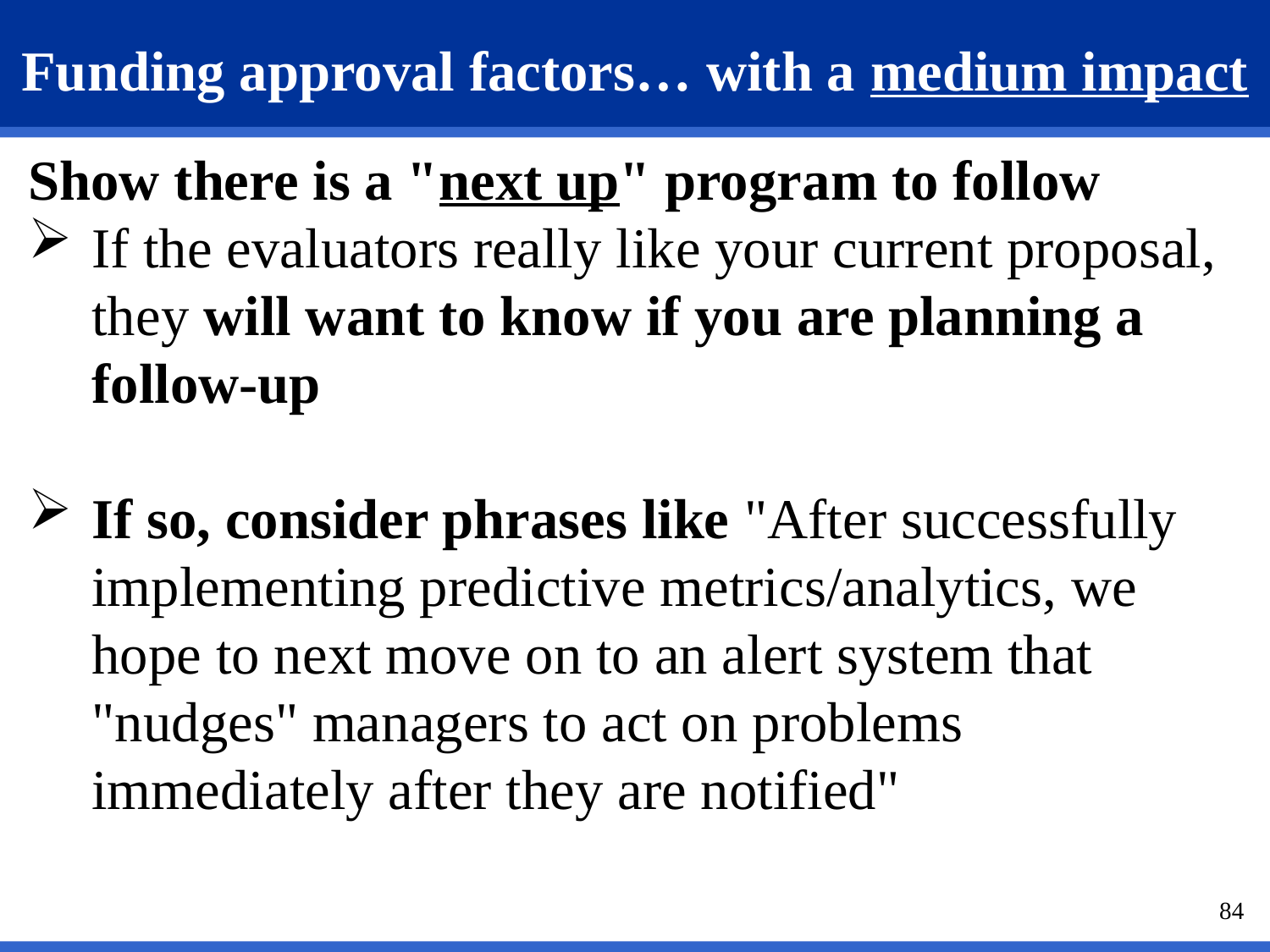

# Funding approval factors… with a medium impact
Show there is a "next up" program to follow
If the evaluators really like your current proposal, they will want to know if you are planning a follow-up

If so, consider phrases like "After successfully implementing predictive metrics/analytics, we hope to next move on to an alert system that "nudges" managers to act on problems immediately after they are notified"
84